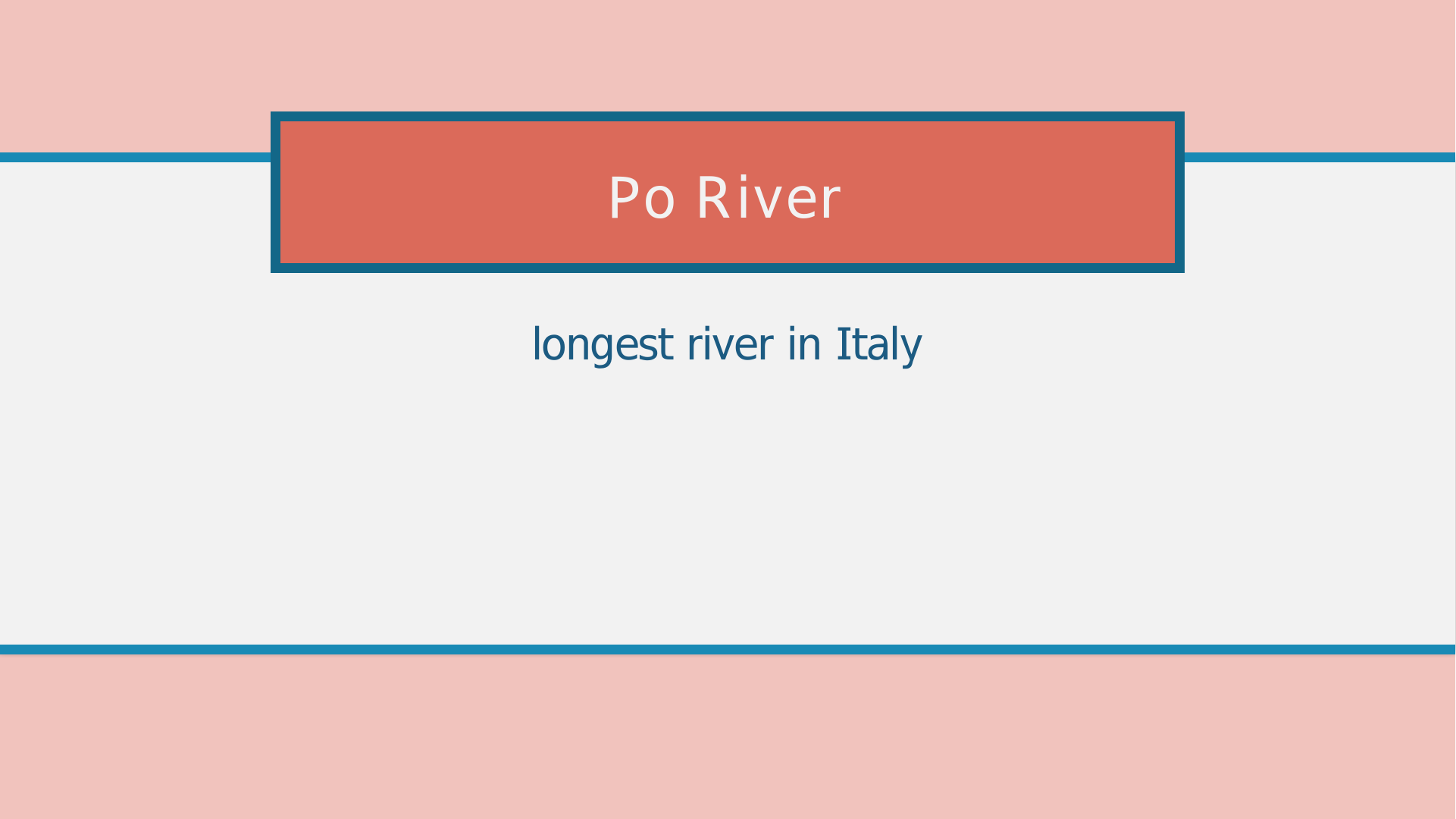

# Po River
longest river in Italy